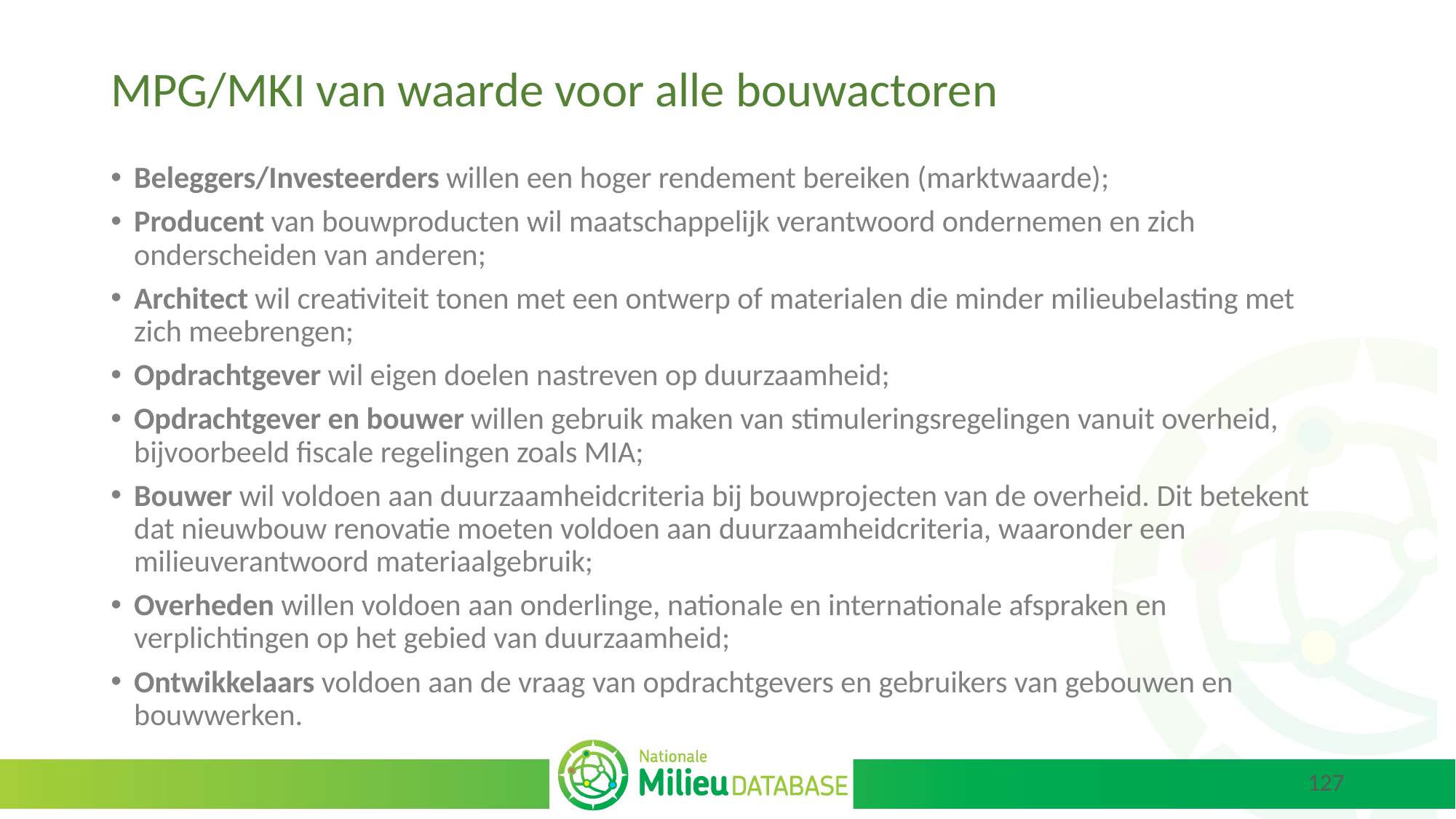

# MPG/MKI van waarde voor alle bouwactoren
Beleggers/Investeerders willen een hoger rendement bereiken (marktwaarde);
Producent van bouwproducten wil maatschappelijk verantwoord ondernemen en zich onderscheiden van anderen;
Architect wil creativiteit tonen met een ontwerp of materialen die minder milieubelasting met zich meebrengen;
Opdrachtgever wil eigen doelen nastreven op duurzaamheid;
Opdrachtgever en bouwer willen gebruik maken van stimuleringsregelingen vanuit overheid, bijvoorbeeld fiscale regelingen zoals MIA;
Bouwer wil voldoen aan duurzaamheidcriteria bij bouwprojecten van de overheid. Dit betekent dat nieuwbouw renovatie moeten voldoen aan duurzaamheidcriteria, waaronder een milieuverantwoord materiaalgebruik;
Overheden willen voldoen aan onderlinge, nationale en internationale afspraken en verplichtingen op het gebied van duurzaamheid;
Ontwikkelaars voldoen aan de vraag van opdrachtgevers en gebruikers van gebouwen en bouwwerken.

127